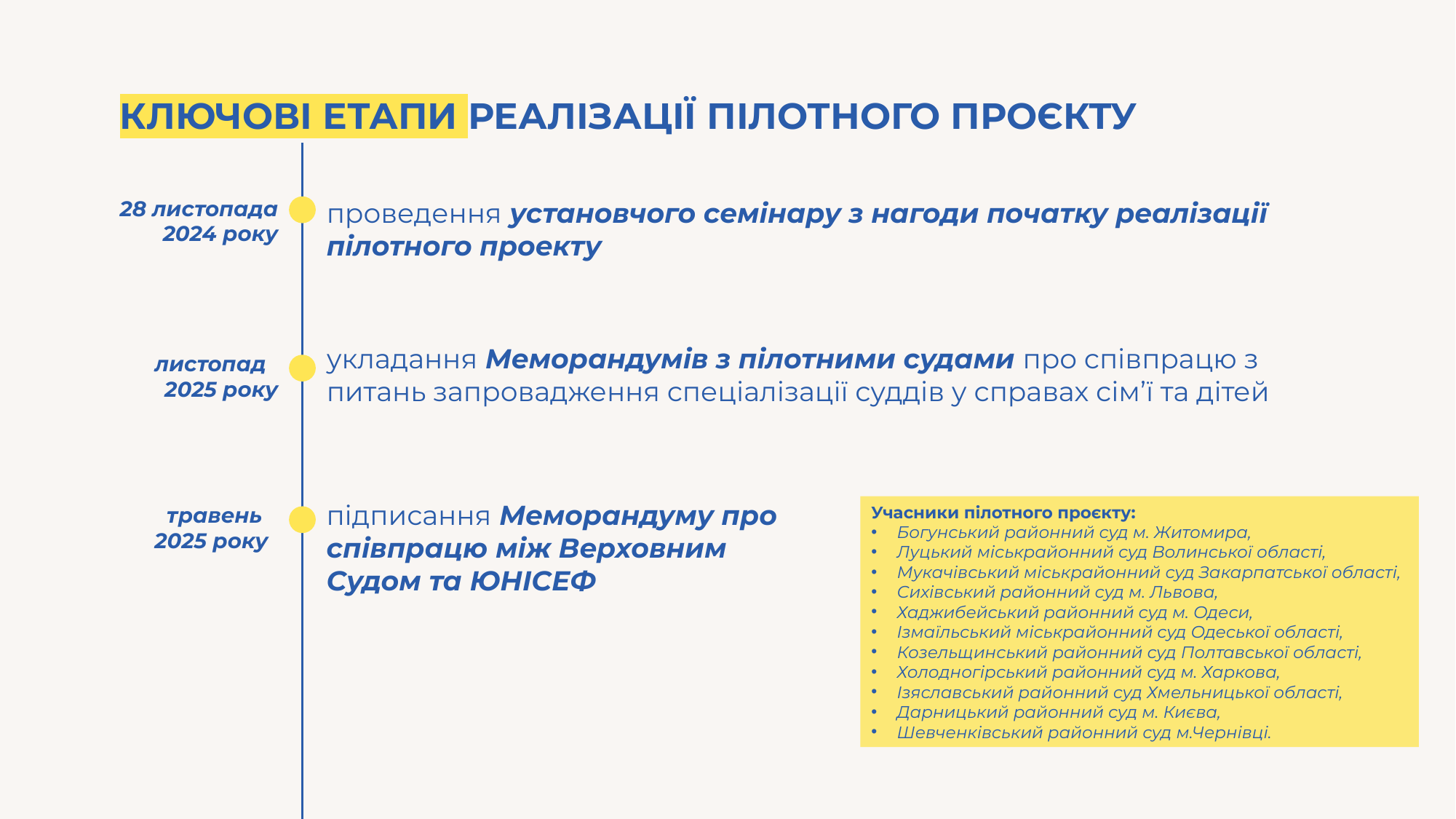

КЛЮЧОВІ ЕТАПИ РЕАЛІЗАЦІЇ ПІЛОТНОГО ПРОЄКТУ
28 листопада 2024 року
проведення установчого семінару з нагоди початку реалізації пілотного проекту

укладання Меморандумів з пілотними судами про співпрацю з питань запровадження спеціалізації суддів у справах сім’ї та дітей
листопад
2025 року

підписання Меморандуму про співпрацю між Верховним Судом та ЮНІСЕФ
травень
2025 року
Учасники пілотного проєкту:
Богунський районний суд м. Житомира,
Луцький міськрайонний суд Волинської області,
Мукачівський міськрайонний суд Закарпатської області,
Сихівський районний суд м. Львова,
Хаджибейський районний суд м. Одеси,
Ізмаїльський міськрайонний суд Одеської області,
Козельщинський районний суд Полтавської області,
Холодногірський районний суд м. Харкова,
Ізяславський районний суд Хмельницької області,
Дарницький районний суд м. Києва,
Шевченківський районний суд м.Чернівці.